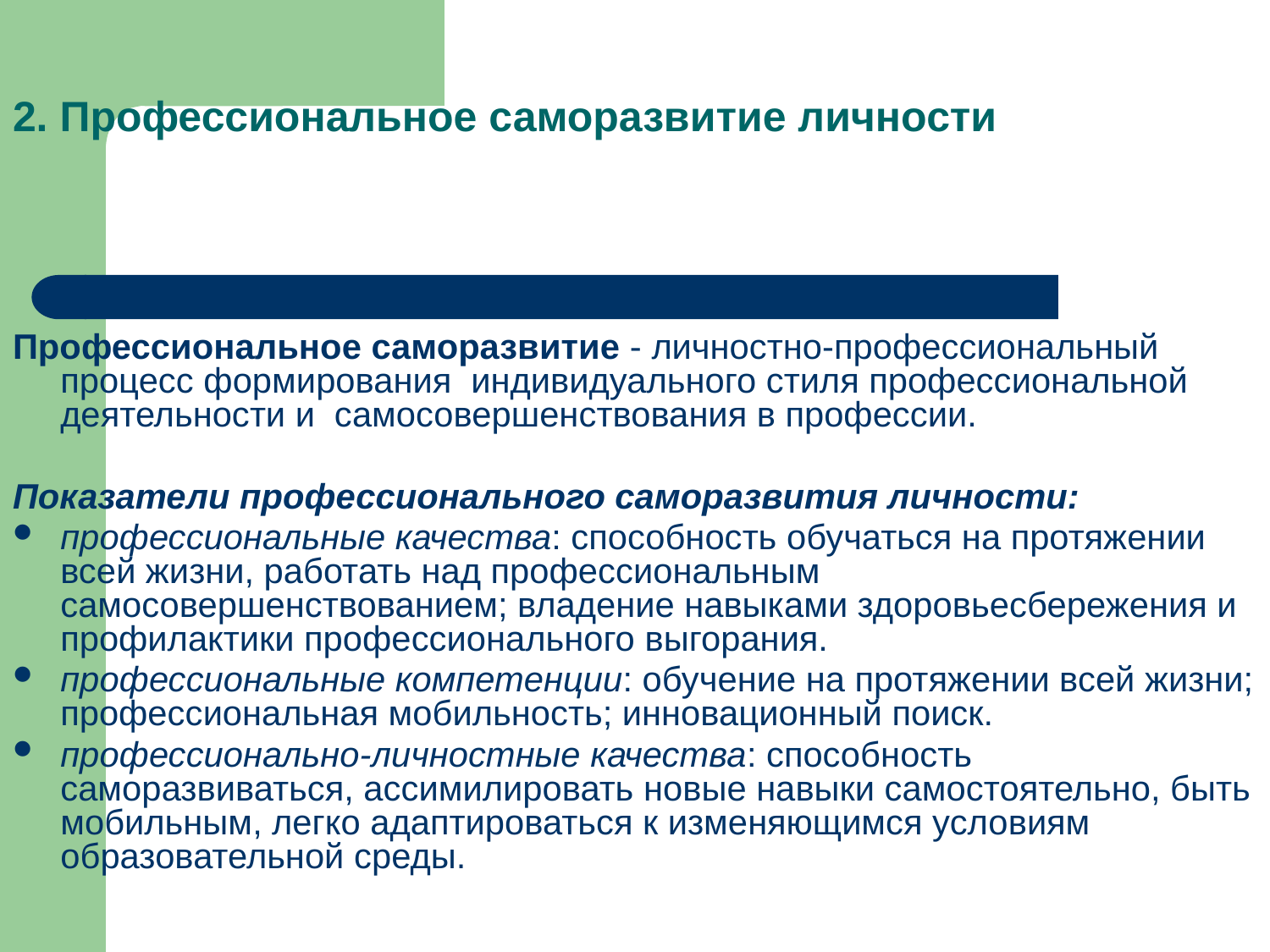

2. Профессиональное саморазвитие личности
Профессиональное саморазвитие - личностно-профессиональный процесс формирования  индивидуального стиля профессиональной деятельности и  самосовершенствования в профессии.

Показатели профессионального саморазвития личности:
профессиональные качества: способность обучаться на протяжении всей жизни, работать над профессиональным самосовершенствованием; владение навыками здоровьесбережения и профилактики профессионального выгорания.
профессиональные компетенции: обучение на протяжении всей жизни; профессиональная мобильность; инновационный поиск.
профессионально-личностные качества: способность саморазвиваться, ассимилировать новые навыки самостоятельно, быть мобильным, легко адаптироваться к изменяющимся условиям образовательной среды.